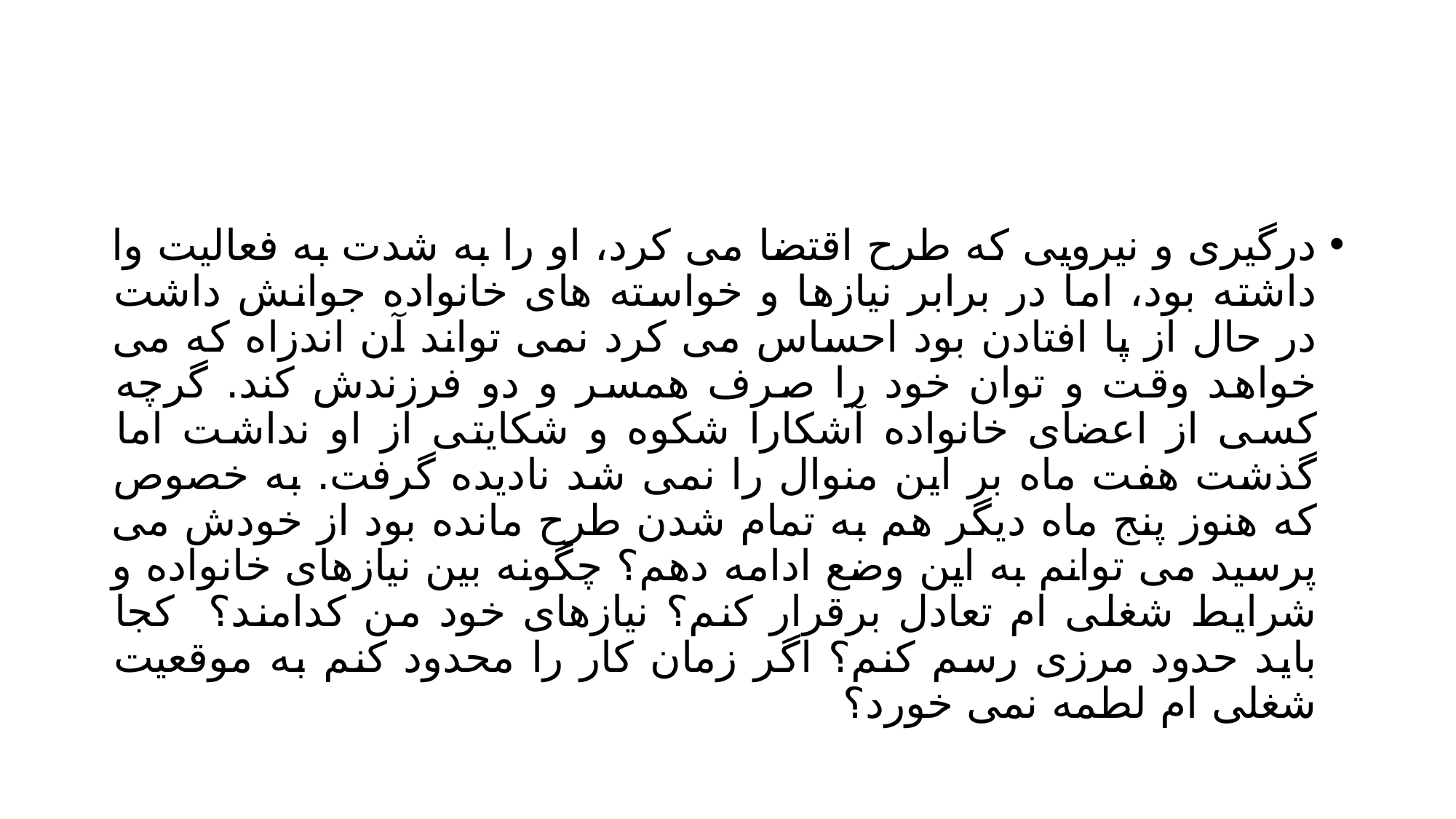

#
درگیری و نیرویی که طرح اقتضا می کرد، او را به شدت به فعالیت وا داشته بود، اما در برابر نیازها و خواسته های خانواده جوانش داشت در حال از پا افتادن بود احساس می کرد نمی تواند آن اندزاه که می خواهد وقت و توان خود را صرف همسر و دو فرزندش کند. گرچه کسی از اعضای خانواده آشکارا شکوه و شکایتی از او نداشت اما گذشت هفت ماه بر این منوال را نمی شد نادیده گرفت. به خصوص که هنوز پنج ماه دیگر هم به تمام شدن طرح مانده بود از خودش می پرسید می توانم به این وضع ادامه دهم؟ چگونه بین نیازهای خانواده و شرایط شغلی ام تعادل برقرار کنم؟ نیازهای خود من کدامند؟  کجا باید حدود مرزی رسم کنم؟ اگر زمان کار را محدود کنم به موقعیت شغلی ام لطمه نمی خورد؟